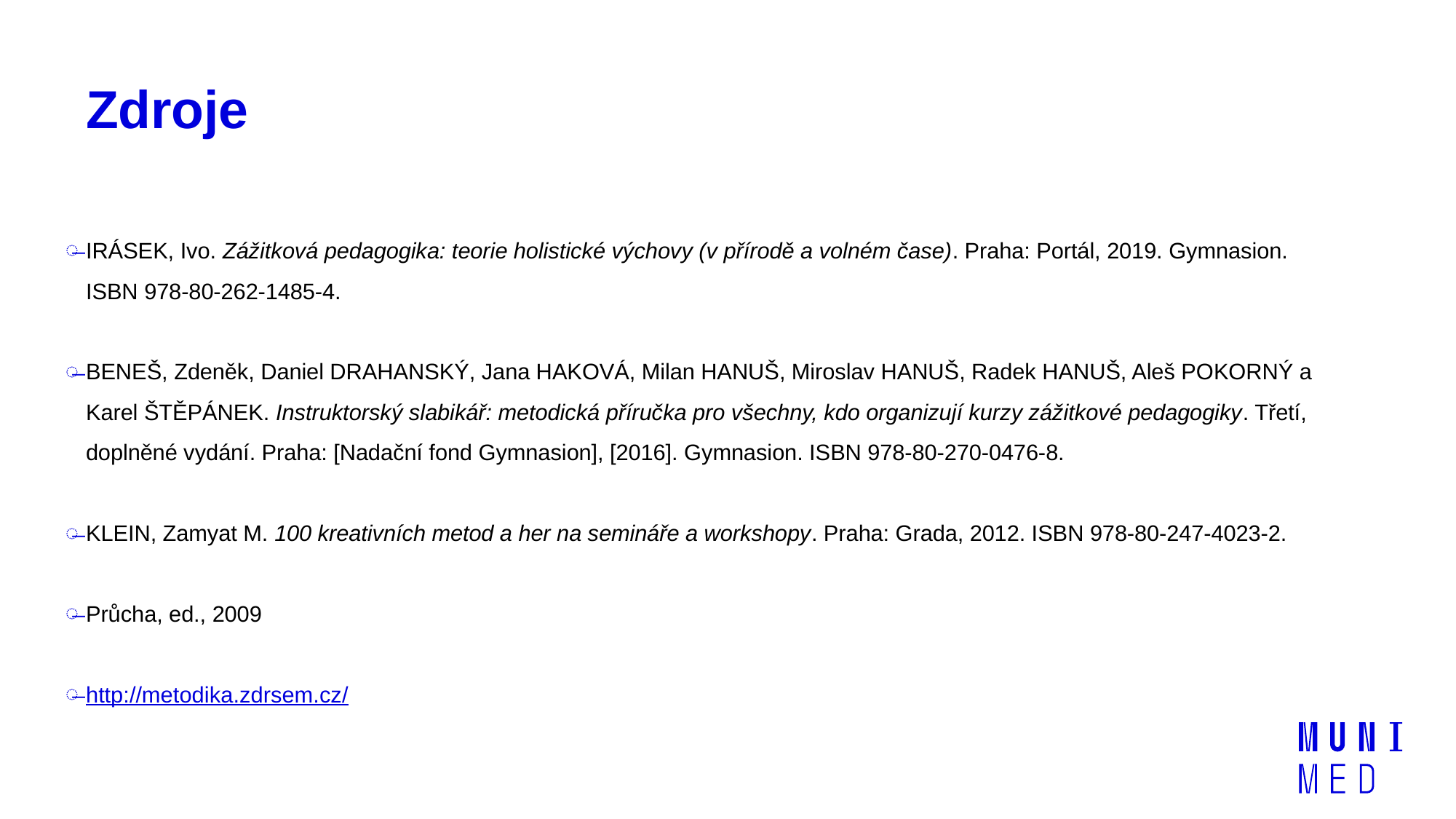

# Zdroje
IRÁSEK, Ivo. Zážitková pedagogika: teorie holistické výchovy (v přírodě a volném čase). Praha: Portál, 2019. Gymnasion. ISBN 978-80-262-1485-4.

BENEŠ, Zdeněk, Daniel DRAHANSKÝ, Jana HAKOVÁ, Milan HANUŠ, Miroslav HANUŠ, Radek HANUŠ, Aleš POKORNÝ a Karel ŠTĚPÁNEK. Instruktorský slabikář: metodická příručka pro všechny, kdo organizují kurzy zážitkové pedagogiky. Třetí, doplněné vydání. Praha: [Nadační fond Gymnasion], [2016]. Gymnasion. ISBN 978-80-270-0476-8.

KLEIN, Zamyat M. 100 kreativních metod a her na semináře a workshopy. Praha: Grada, 2012. ISBN 978-80-247-4023-2.

Průcha, ed., 2009

http://metodika.zdrsem.cz/